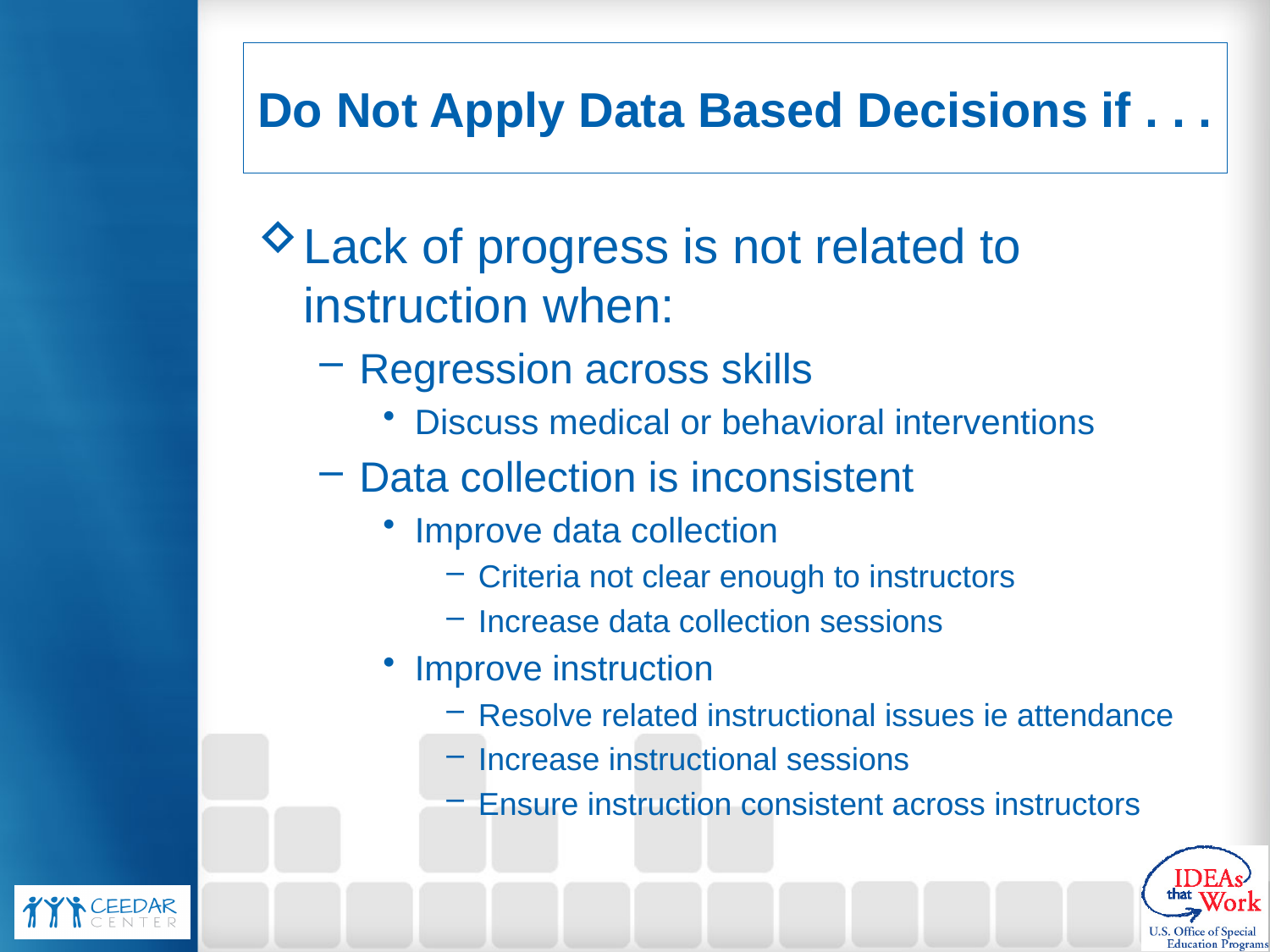

# Do Not Apply Data Based Decisions if . . .
Lack of progress is not related to instruction when:
Regression across skills
Discuss medical or behavioral interventions
Data collection is inconsistent
Improve data collection
Criteria not clear enough to instructors
Increase data collection sessions
Improve instruction
Resolve related instructional issues ie attendance
Increase instructional sessions
Ensure instruction consistent across instructors